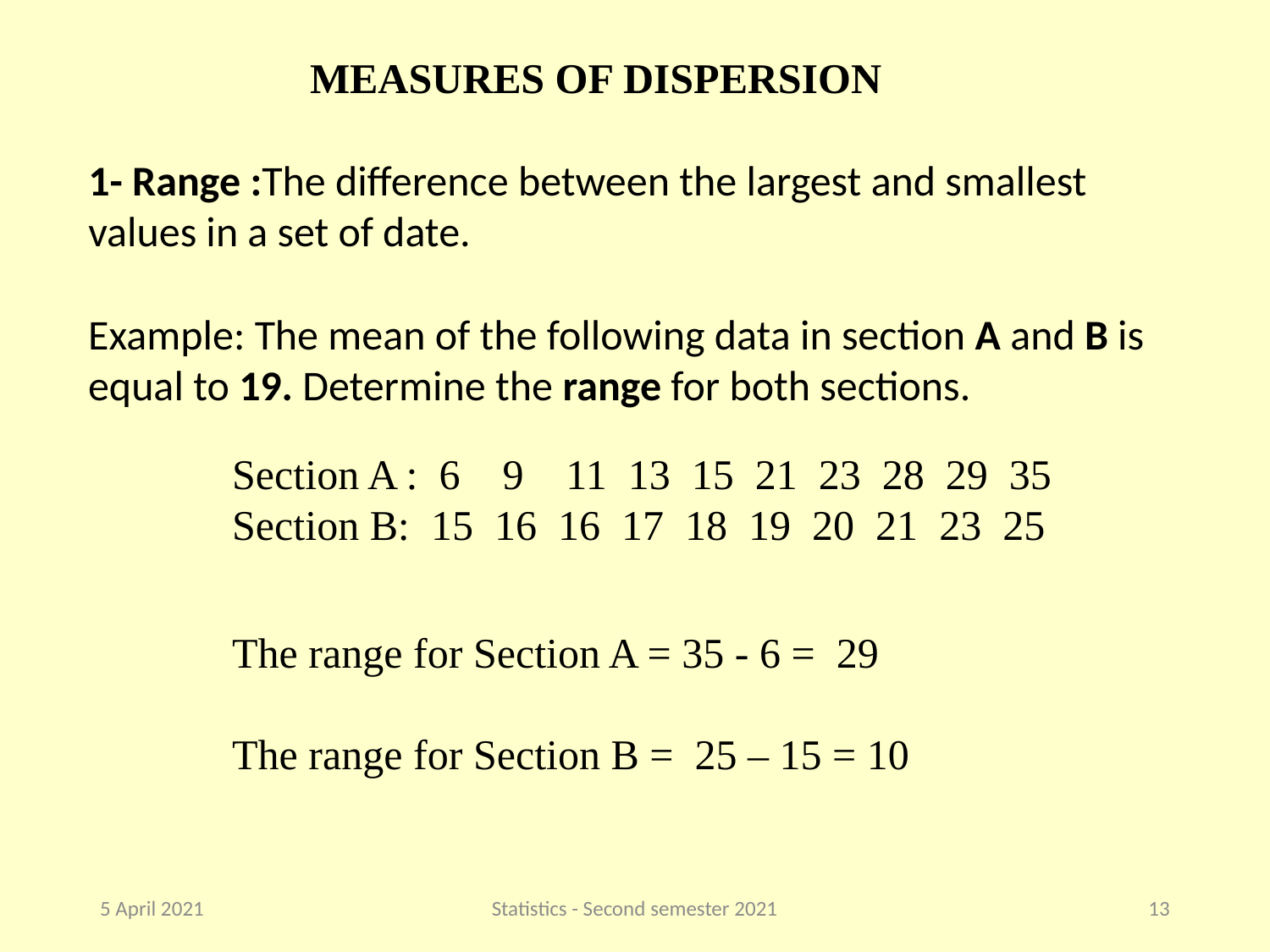

MEASURES OF DISPERSION
1- Range :The difference between the largest and smallest values in a set of date.
Example: The mean of the following data in section A and B is equal to 19. Determine the range for both sections.
Section A :  6    9    11  13  15  21  23  28  29  35
Section B:  15  16  16  17  18  19  20  21  23  25
The range for Section A = 35 - 6 =  29

The range for Section B =  25 – 15 = 10
5 April 2021
Statistics - Second semester 2021
13